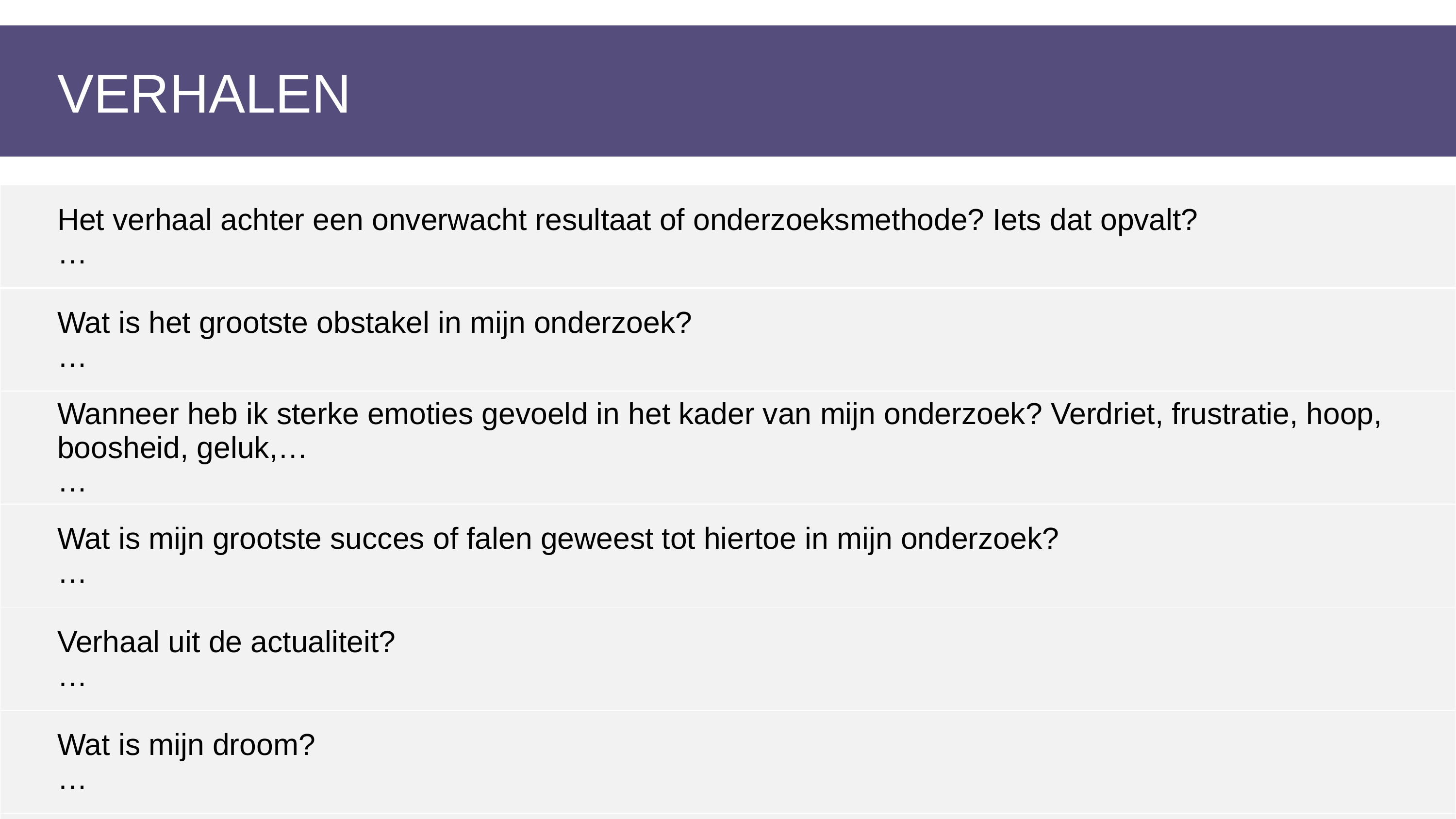

VERHALEN
| Het verhaal achter een onverwacht resultaat of onderzoeksmethode? Iets dat opvalt? … |
| --- |
| Wat is het grootste obstakel in mijn onderzoek? … |
| Wanneer heb ik sterke emoties gevoeld in het kader van mijn onderzoek? Verdriet, frustratie, hoop, boosheid, geluk,… … |
| Wat is mijn grootste succes of falen geweest tot hiertoe in mijn onderzoek? … |
| Verhaal uit de actualiteit? … |
| Wat is mijn droom? … |
| Welk verhaal kan ik vertellen vanuit het perspectief van mijn onderzoekssubject? … |